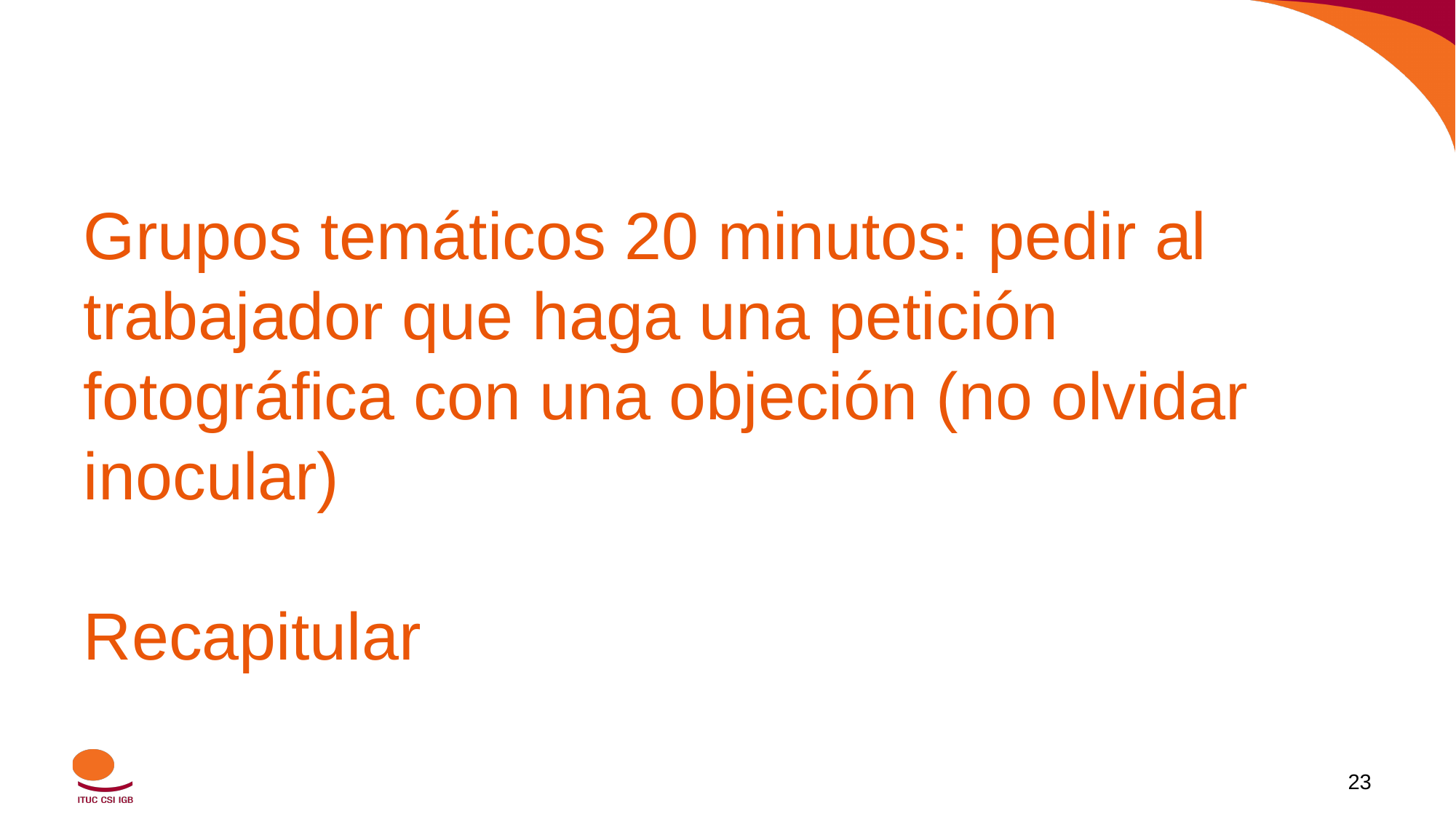

Grupos temáticos 20 minutos: pedir al trabajador que haga una petición fotográfica con una objeción (no olvidar inocular)
Recapitular
23